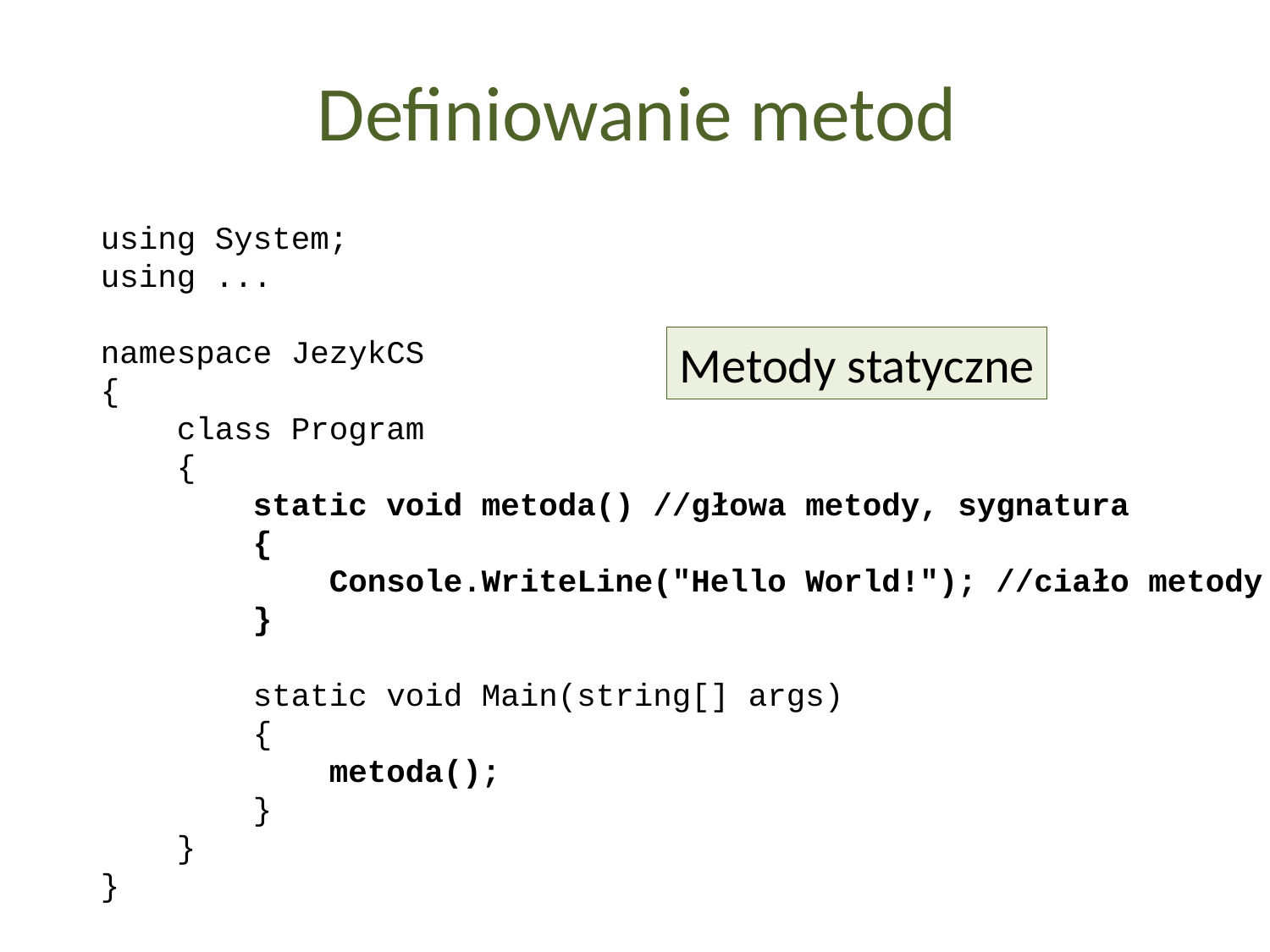

Definiowanie metod
using System;
using ...

namespace JezykCS
{
    class Program
    {
        static void metoda() //głowa metody, sygnatura
        {
            Console.WriteLine("Hello World!"); //ciało metody
        }

        static void Main(string[] args)
        {
            metoda();
        }
    }
}
Metody statyczne